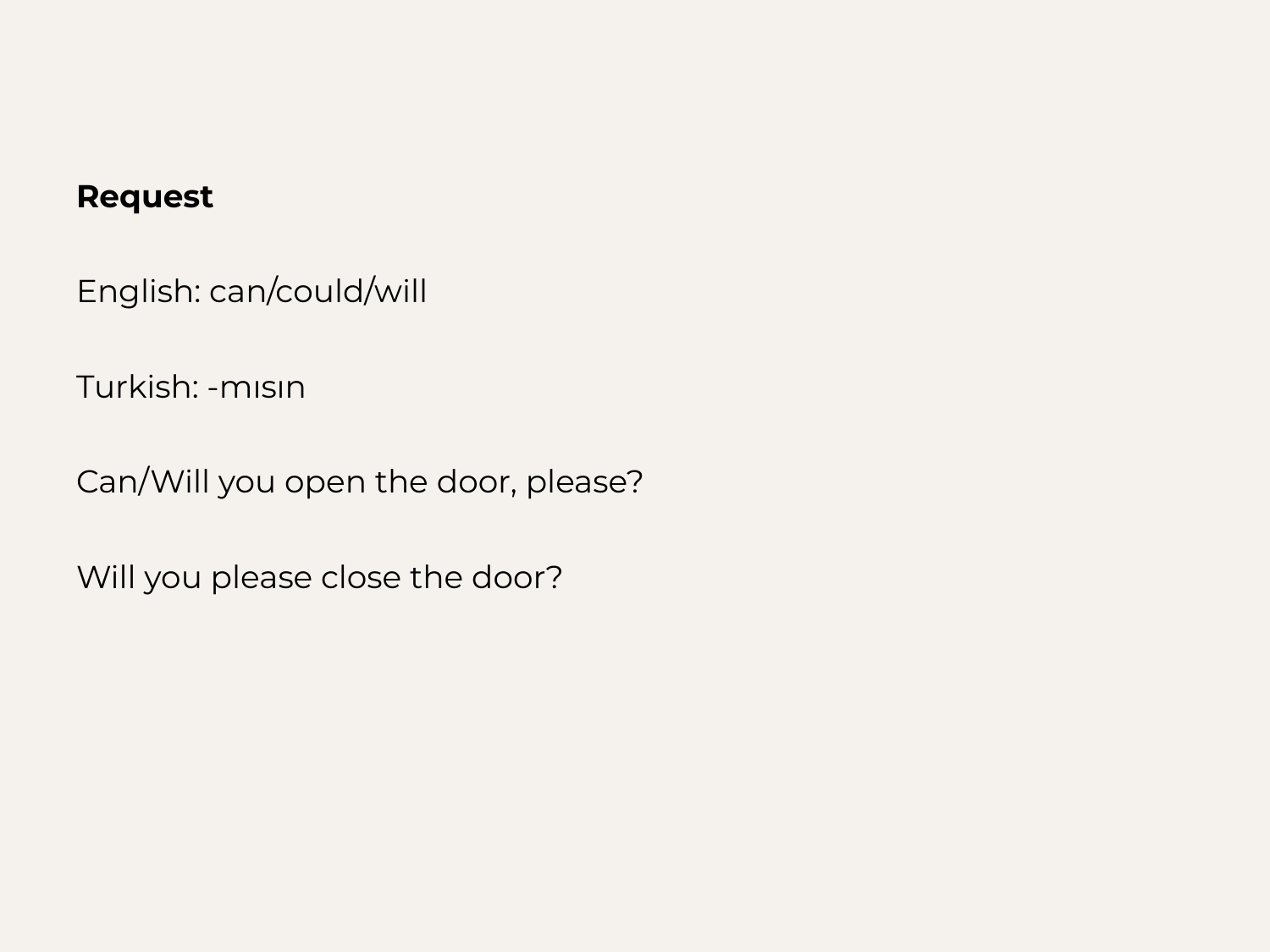

Request
English: can/could/will
Turkish: -mısın
Can/Will you open the door, please?
Will you please close the door?